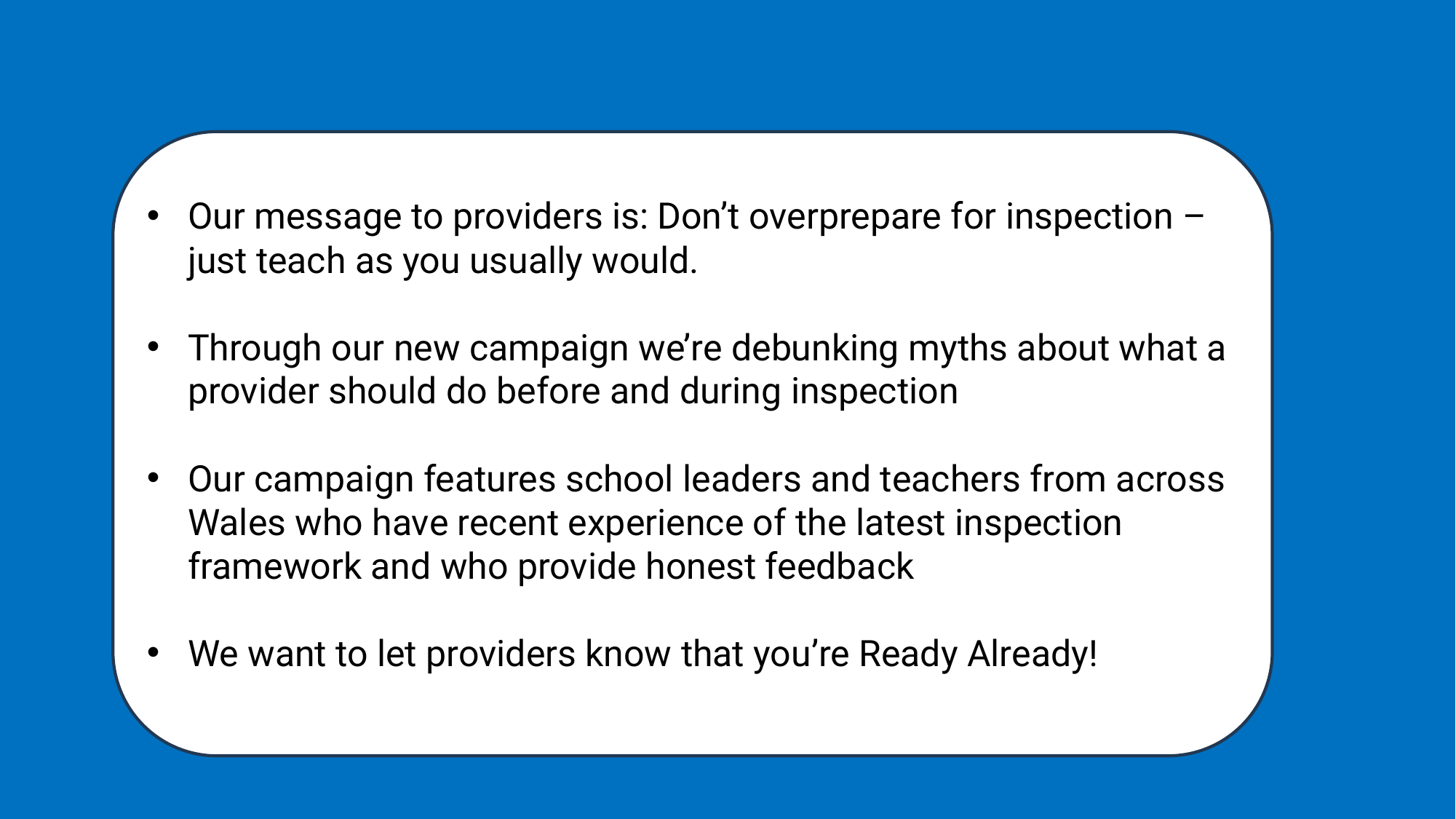

Our message to providers is: Don’t overprepare for inspection – just teach as you usually would.

Through our new campaign we’re debunking myths about what a provider should do before and during inspection

Our campaign features school leaders and teachers from across Wales who have recent experience of the latest inspection framework and who provide honest feedback

We want to let providers know that you’re Ready Already!